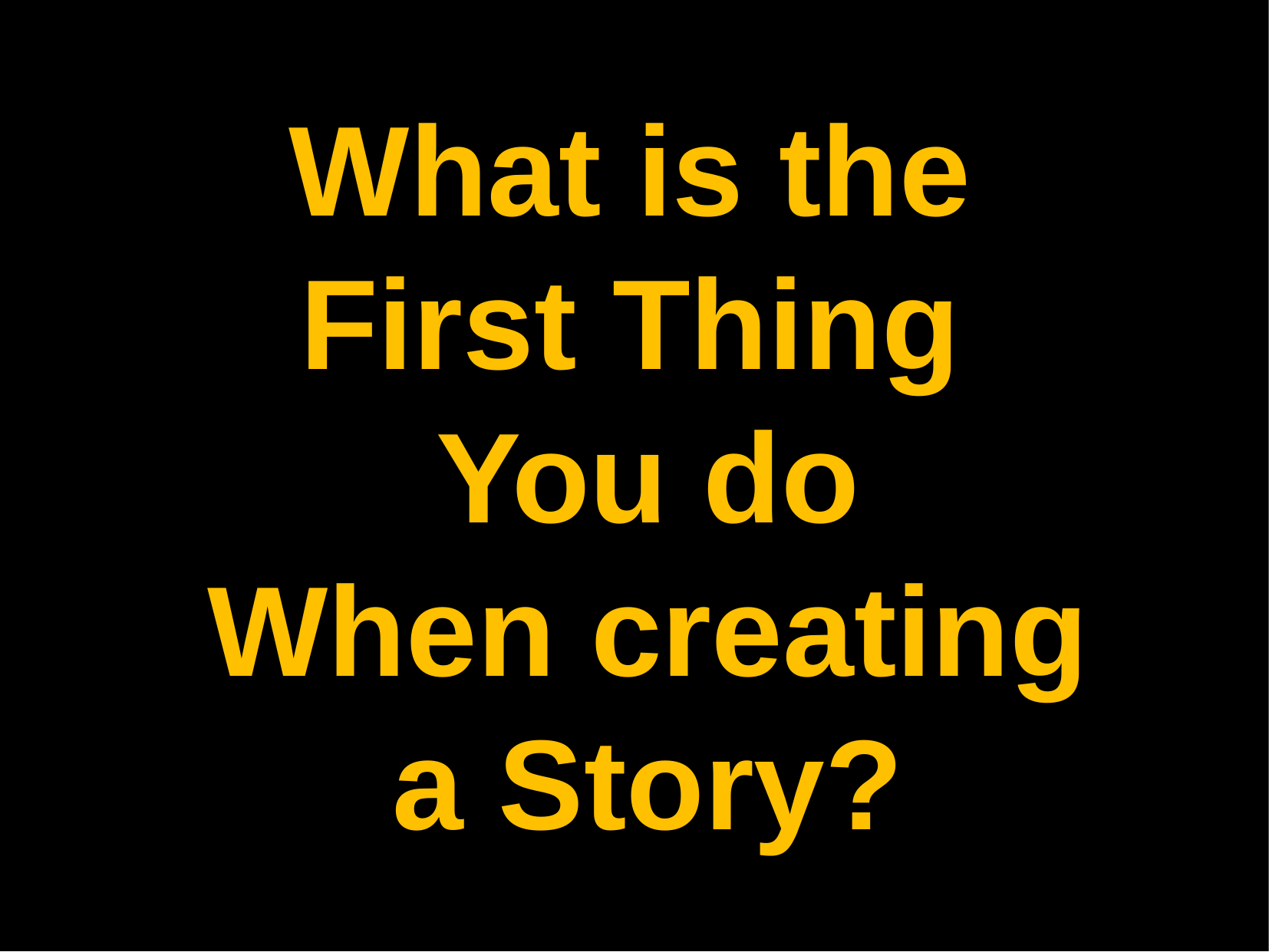

What is the
First Thing
You do
When creating
a Story?